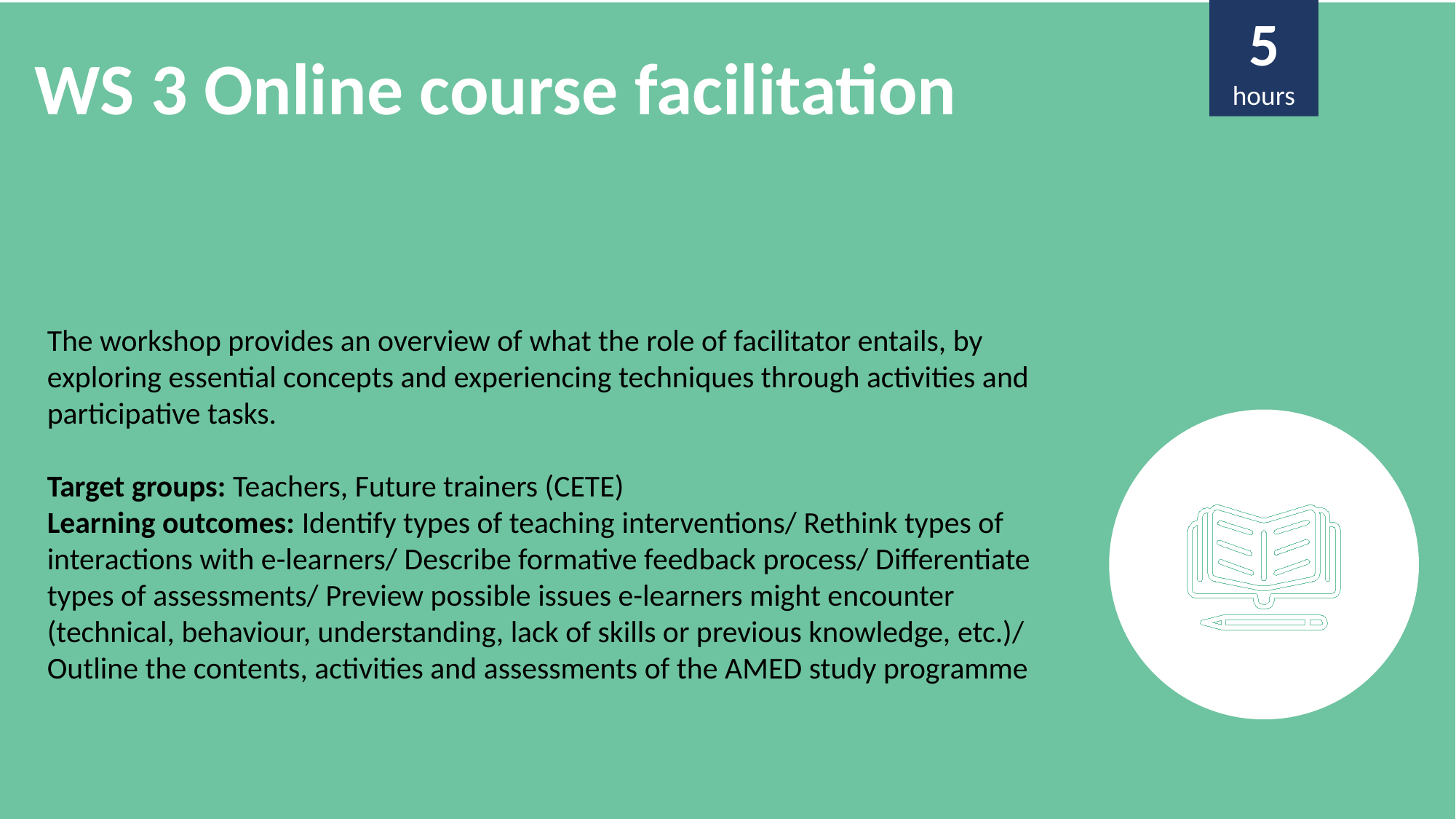

5
hours

WS 3 Online course facilitation
The workshop provides an overview of what the role of facilitator entails, by exploring essential concepts and experiencing techniques through activities and participative tasks.

Target groups: Teachers, Future trainers (CETE)
Learning outcomes: Identify types of teaching interventions/ Rethink types of interactions with e-learners/ Describe formative feedback process/ Differentiate types of assessments/ Preview possible issues e-learners might encounter (technical, behaviour, understanding, lack of skills or previous knowledge, etc.)/ Outline the contents, activities and assessments of the AMED study programme